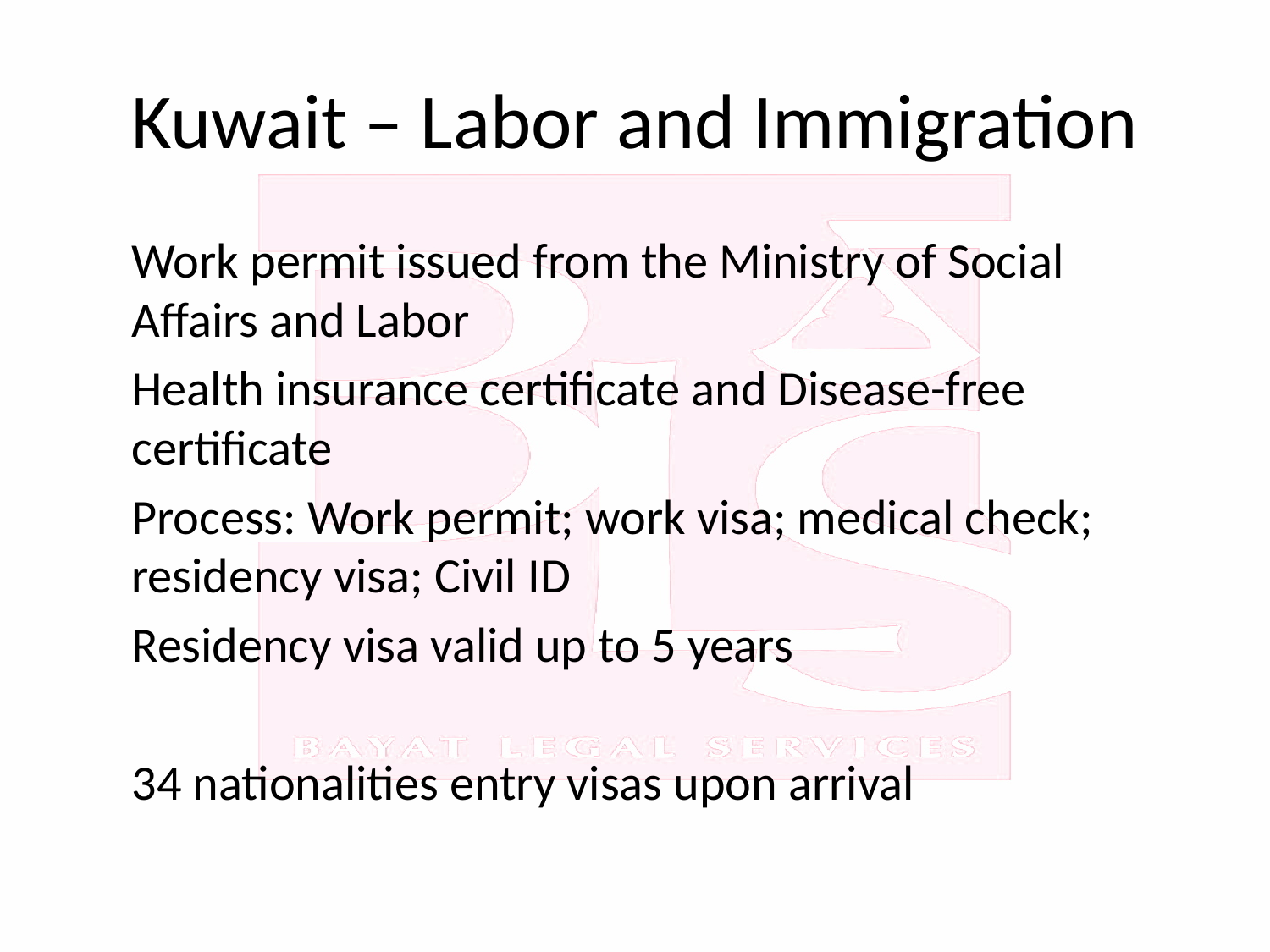

# Kuwait – Labor and Immigration
Work permit issued from the Ministry of Social Affairs and Labor
Health insurance certificate and Disease-free certificate
Process: Work permit; work visa; medical check; residency visa; Civil ID
Residency visa valid up to 5 years

34 nationalities entry visas upon arrival